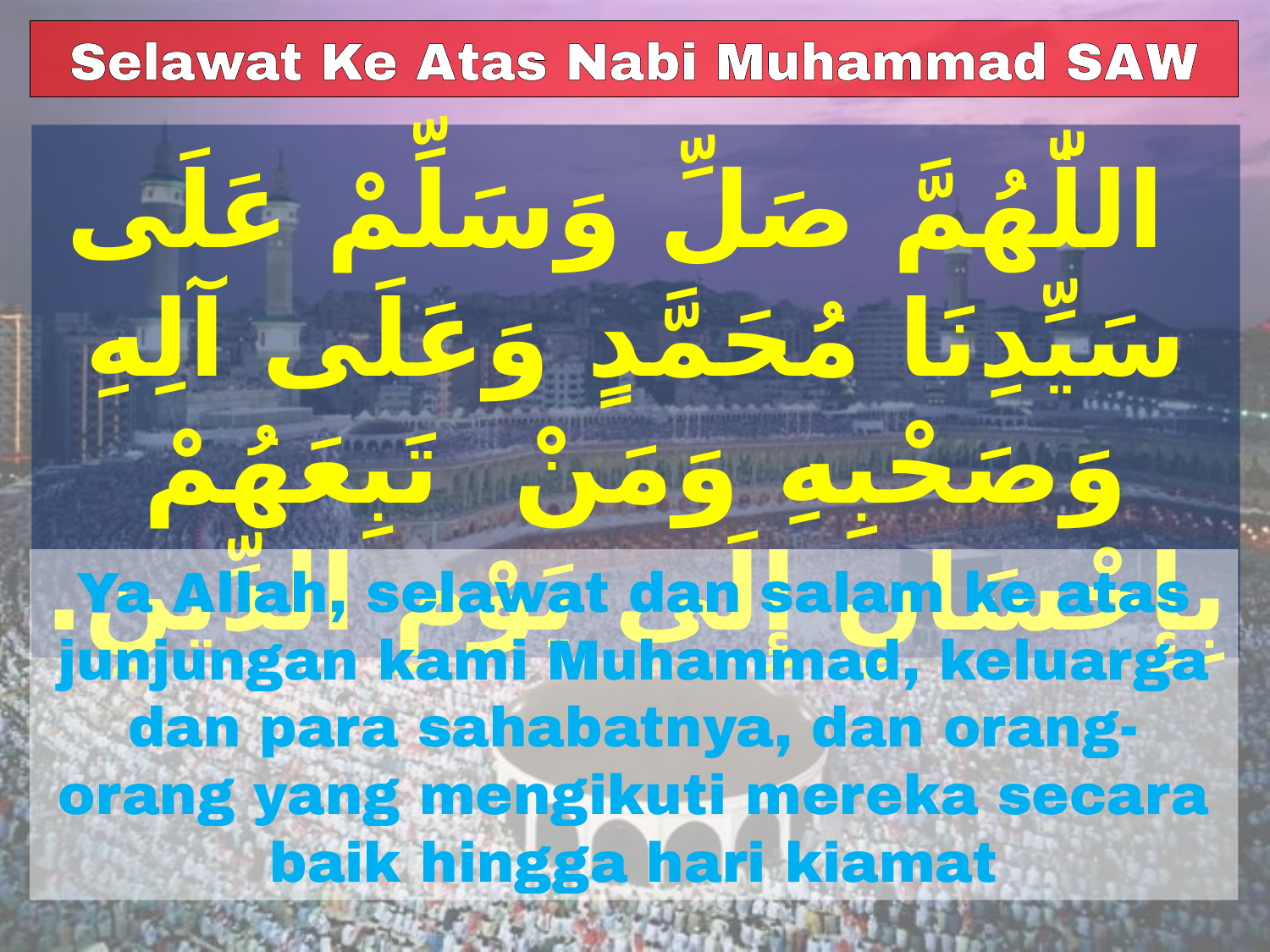

Selawat Ke Atas Nabi Muhammad SAW
 اللّٰهُمَّ صَلِّ وَسَلِّمْ عَلَى سَيِّدِنَا مُحَمَّدٍ وَعَلَى آلِهِ وَصَحْبِهِ وَمَنْ  تَبِعَهُمْ بِإِحْسَانٍ إِلَى يَوْمِ الدِّينِ.
Ya Allah, selawat dan salam ke atas junjungan kami Muhammad, keluarga dan para sahabatnya, dan orang-orang yang mengikuti mereka secara baik hingga hari kiamat